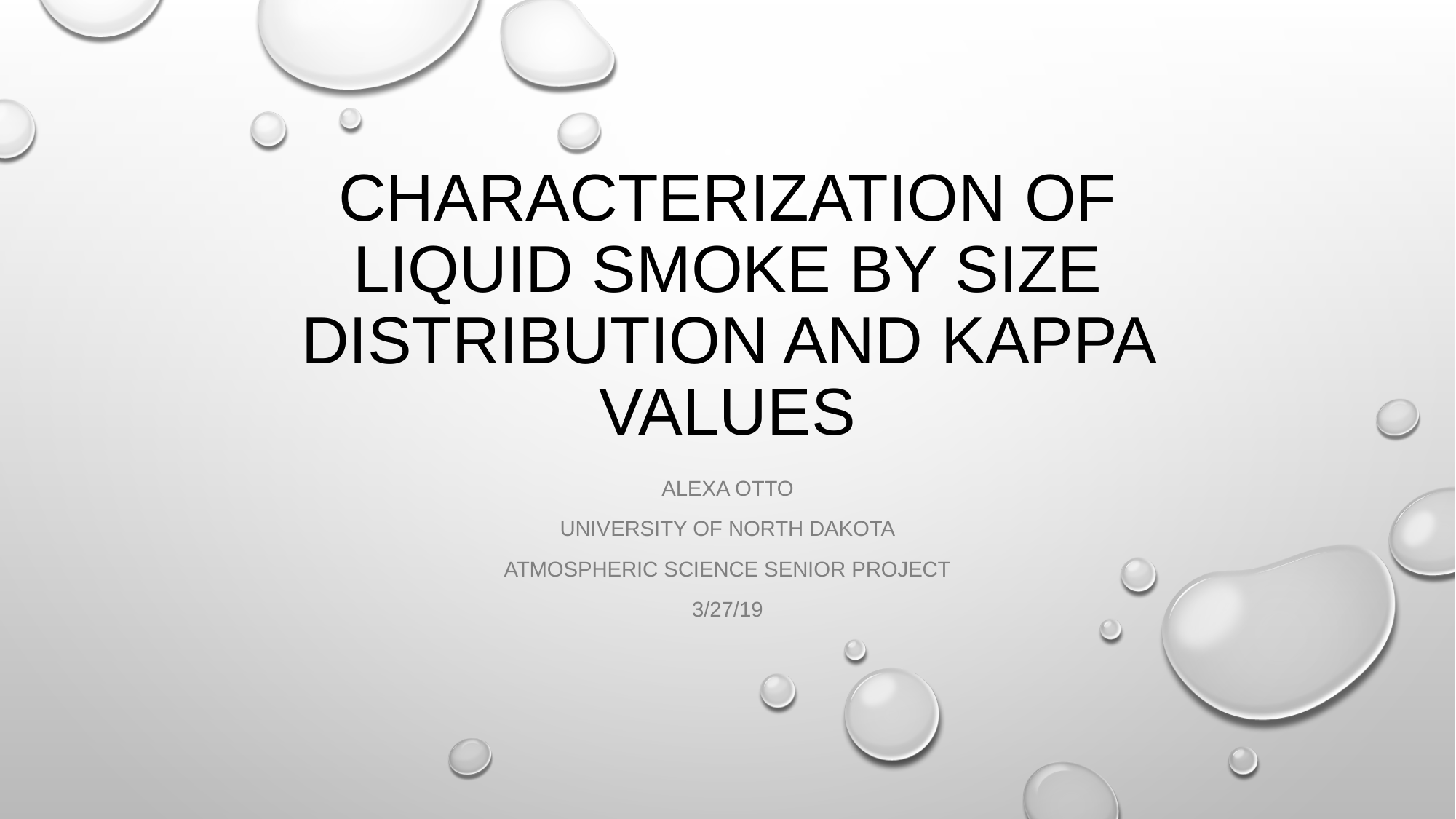

# Characterization of Liquid Smoke by Size Distribution and Kappa Values
Alexa Otto
University of North Dakota
Atmospheric Science Senior Project
3/27/19